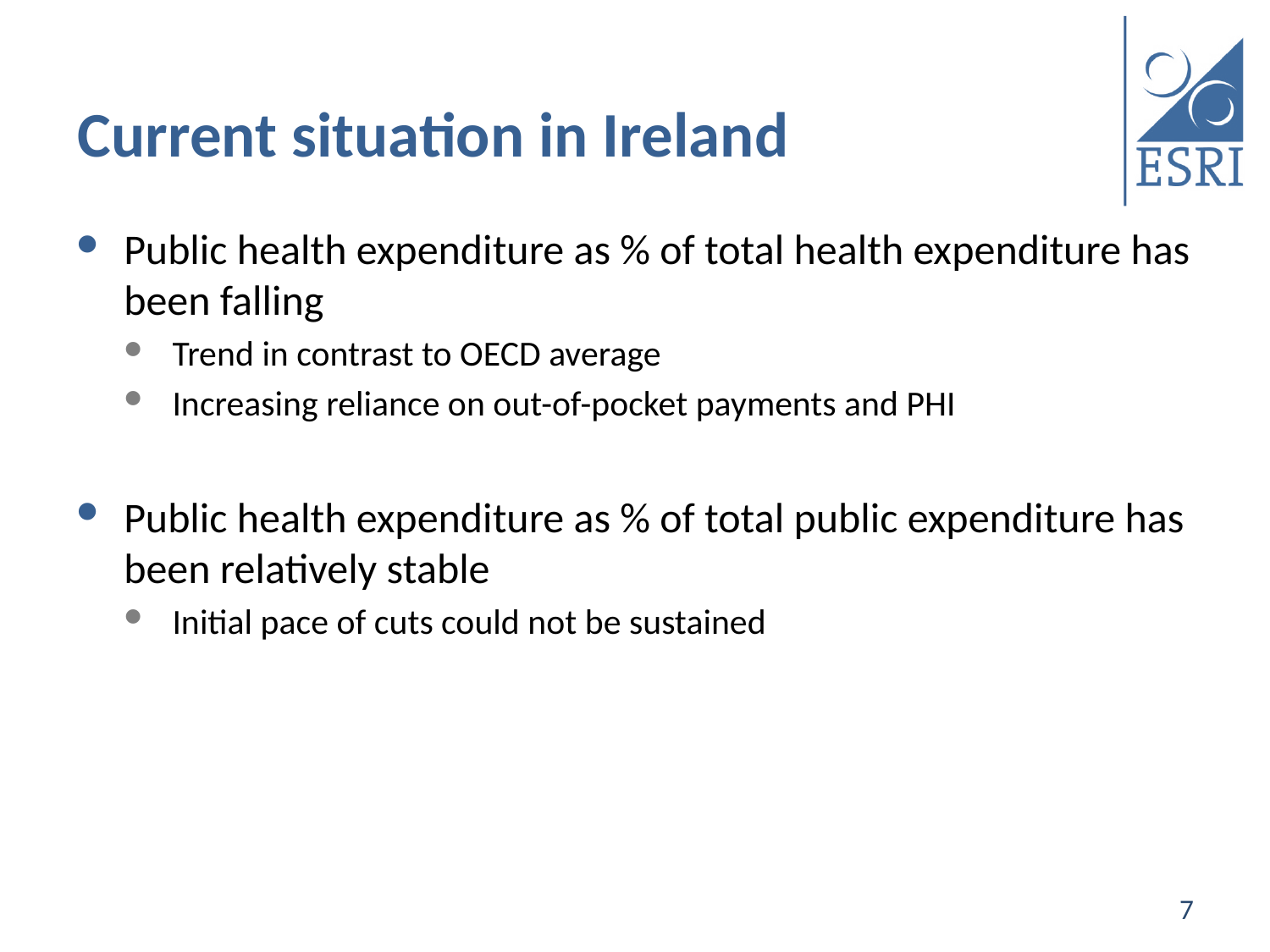

# Current situation in Ireland
Public health expenditure as % of total health expenditure has been falling
Trend in contrast to OECD average
Increasing reliance on out-of-pocket payments and PHI

Public health expenditure as % of total public expenditure has been relatively stable
Initial pace of cuts could not be sustained
7